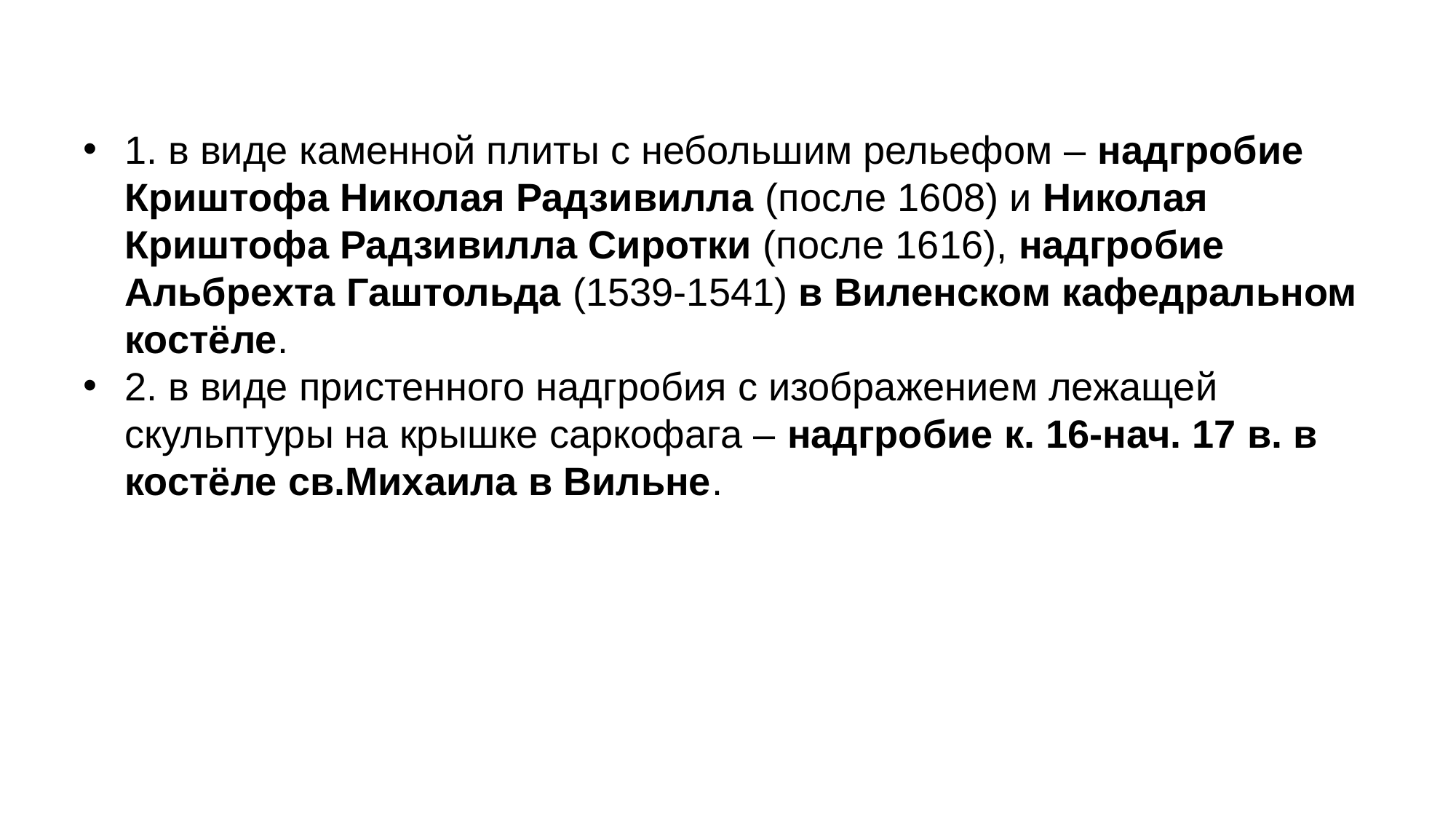

#

1. в виде каменной плиты с небольшим рельефом – надгробие Криштофа Николая Радзивилла (после 1608) и Николая Криштофа Радзивилла Сиротки (после 1616), надгробие Альбрехта Гаштольда (1539-1541) в Виленском кафедральном костёле.
2. в виде пристенного надгробия с изображением лежащей скульптуры на крышке саркофага – надгробие к. 16-нач. 17 в. в костёле св.Михаила в Вильне.

43